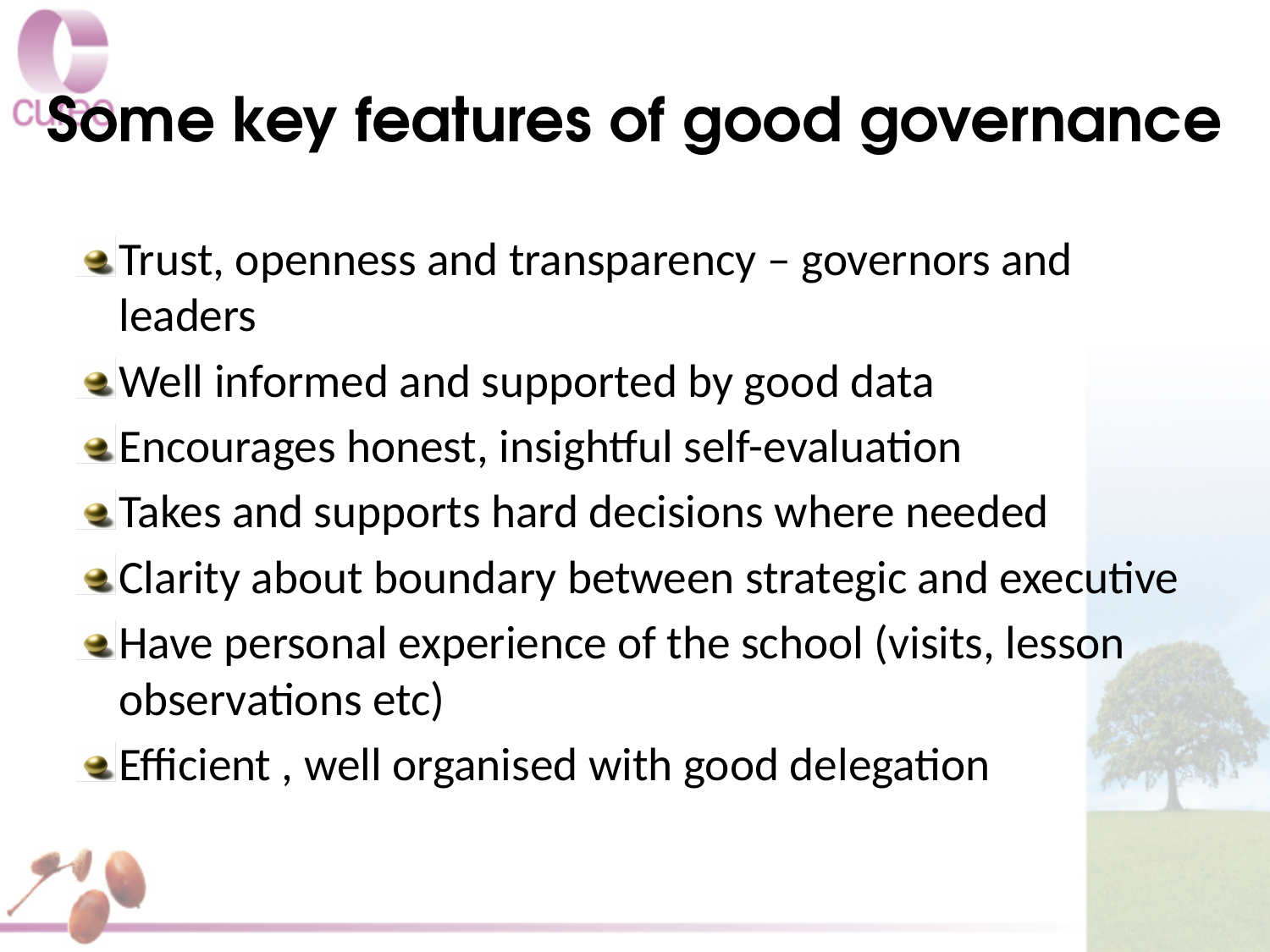

# Some key features of good governance
Trust, openness and transparency – governors and leaders
Well informed and supported by good data
Encourages honest, insightful self-evaluation
Takes and supports hard decisions where needed
Clarity about boundary between strategic and executive
Have personal experience of the school (visits, lesson observations etc)
Efficient , well organised with good delegation